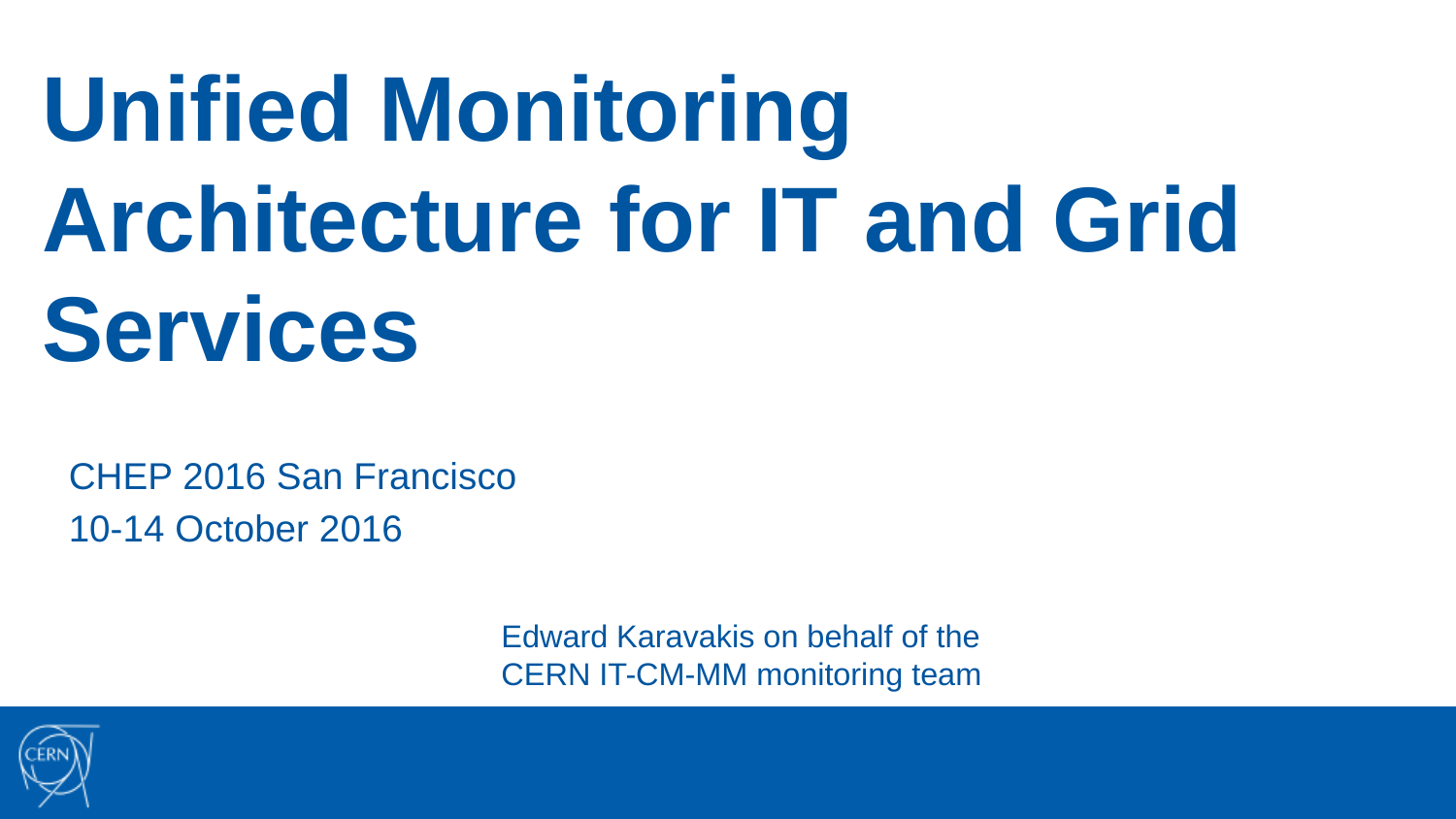

# Unified Monitoring Architecture for IT and Grid Services
CHEP 2016 San Francisco
10-14 October 2016
Edward Karavakis on behalf of the CERN IT-CM-MM monitoring team